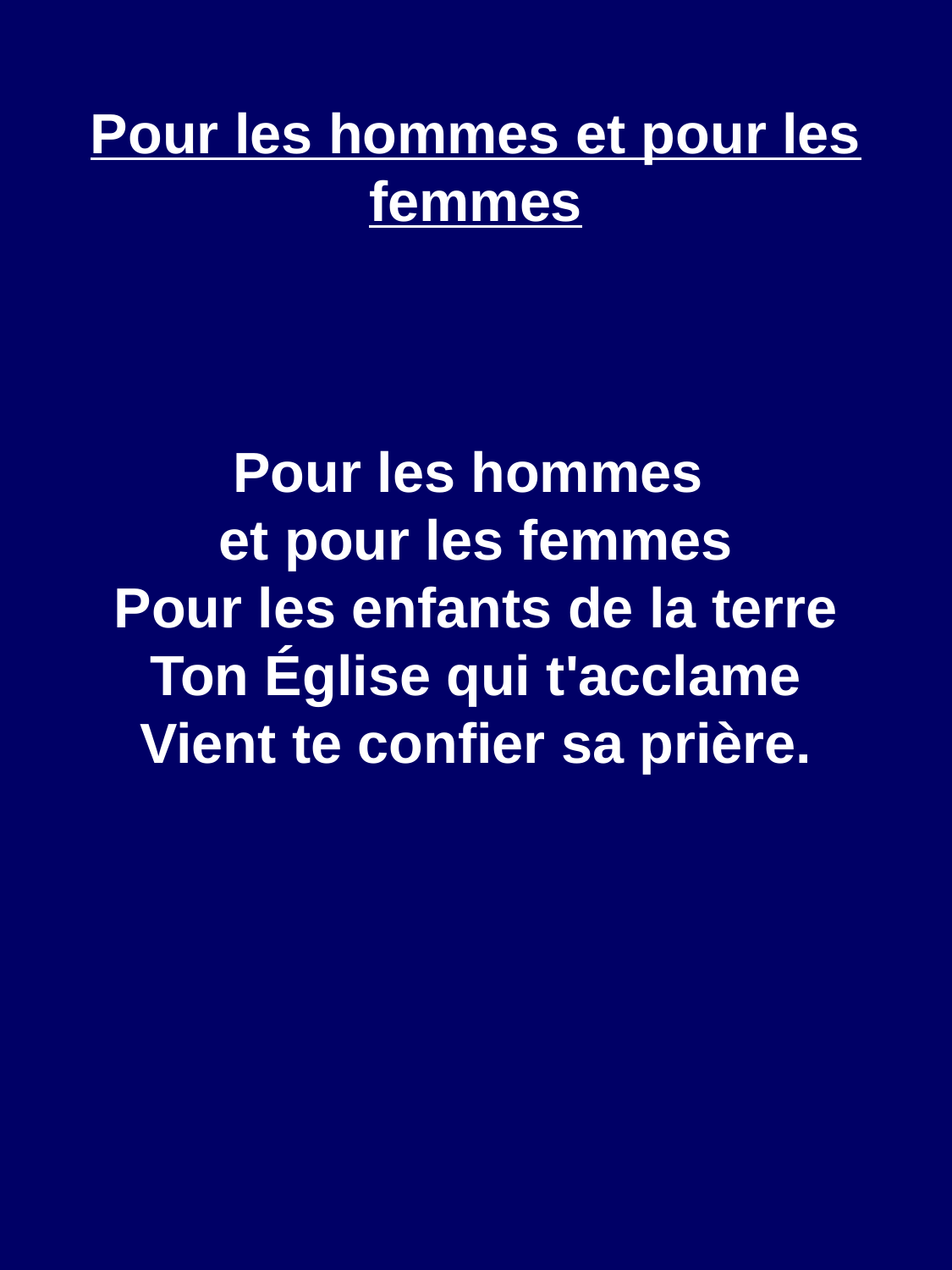

Pour les hommes et pour les femmes

Pour les hommes
et pour les femmes
Pour les enfants de la terre
Ton Église qui t'acclame
Vient te confier sa prière.